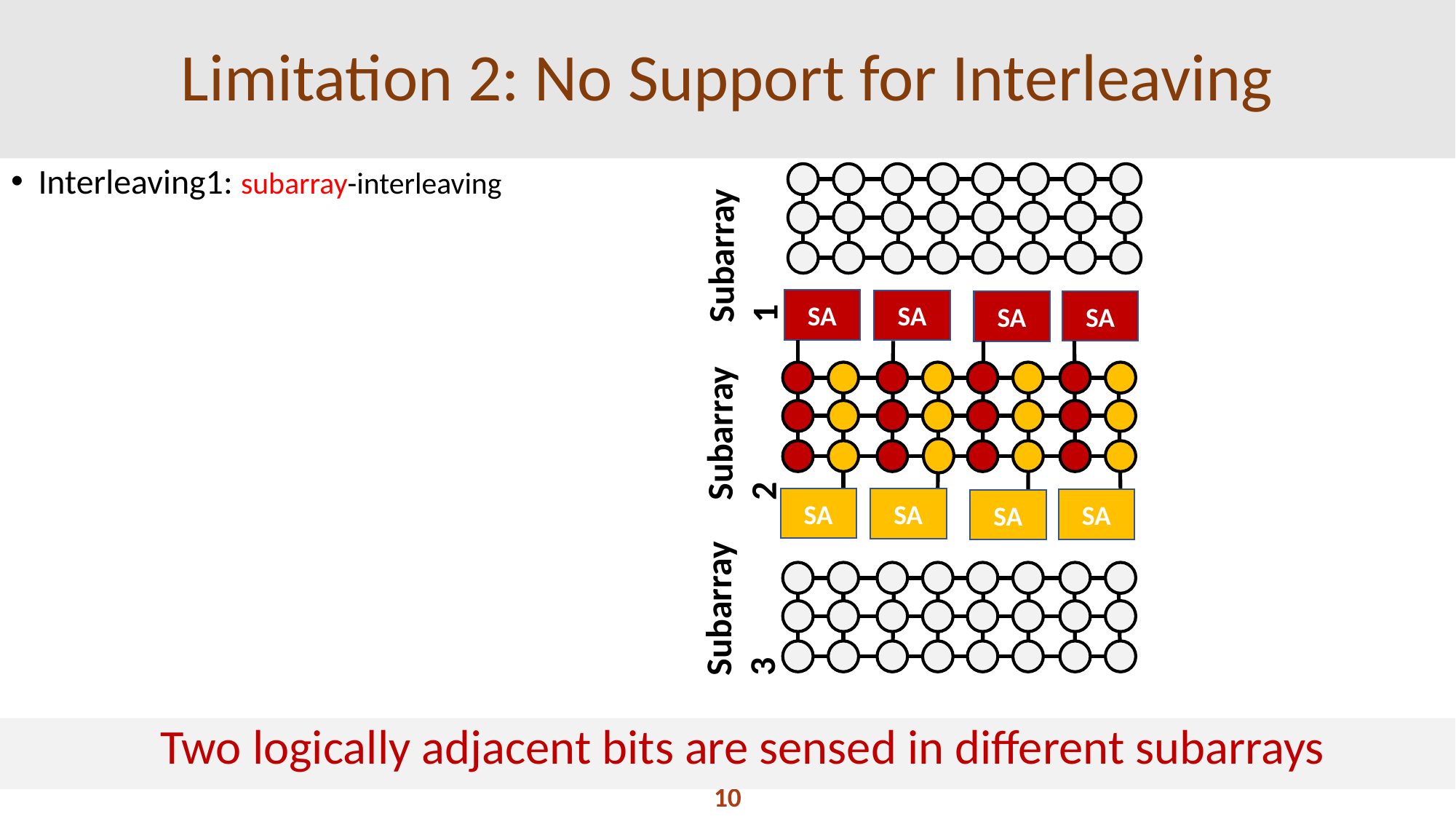

# Limitation 2: No Support for Interleaving
Interleaving1: subarray-interleaving

Subarray1

SA
SA
SA
SA
Subarray2

SA
SA
SA
SA
Subarray3

Two logically adjacent bits are sensed in different subarrays
10